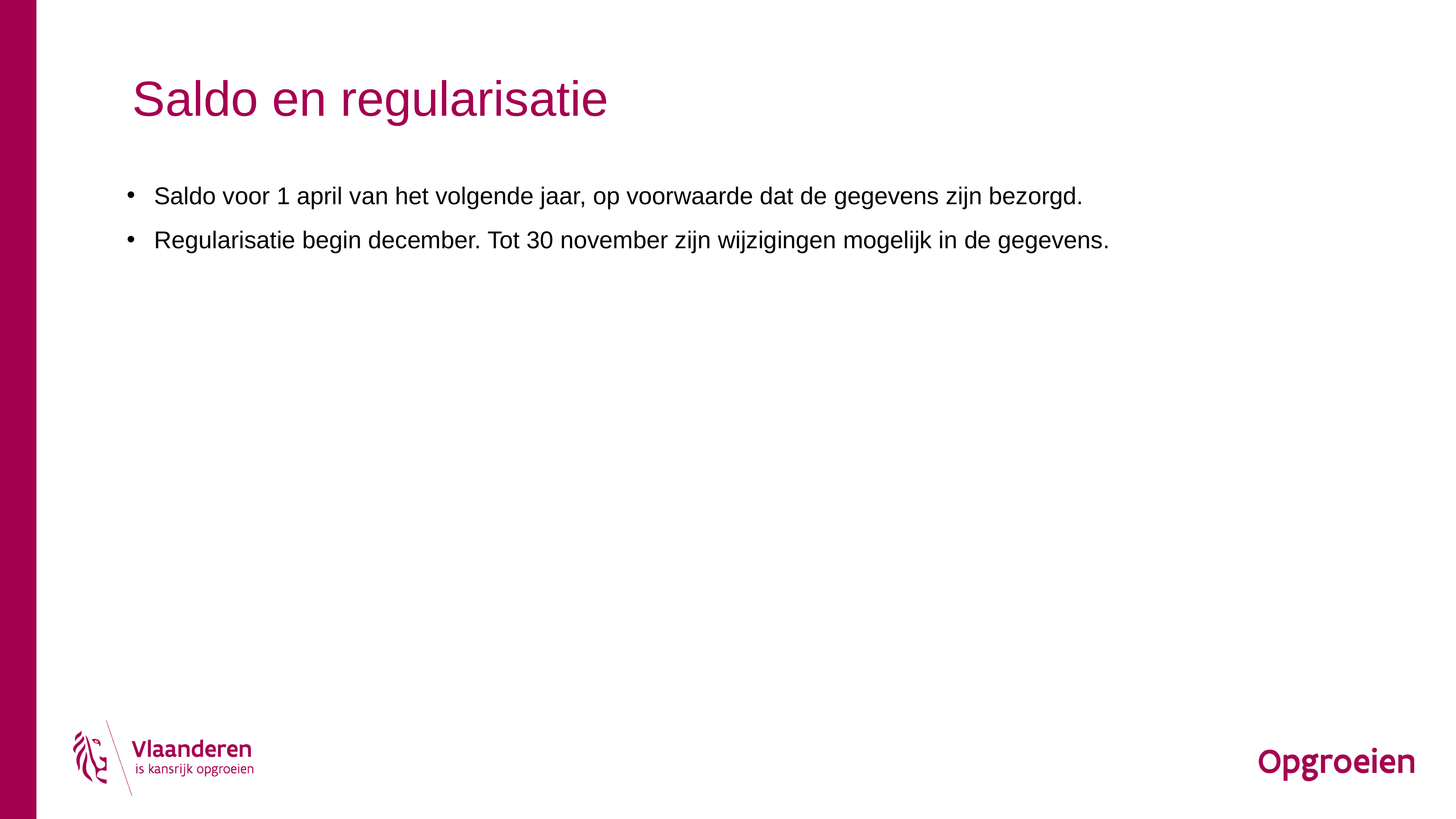

# Saldo en regularisatie
Saldo voor 1 april van het volgende jaar, op voorwaarde dat de gegevens zijn bezorgd.
Regularisatie begin december. Tot 30 november zijn wijzigingen mogelijk in de gegevens.